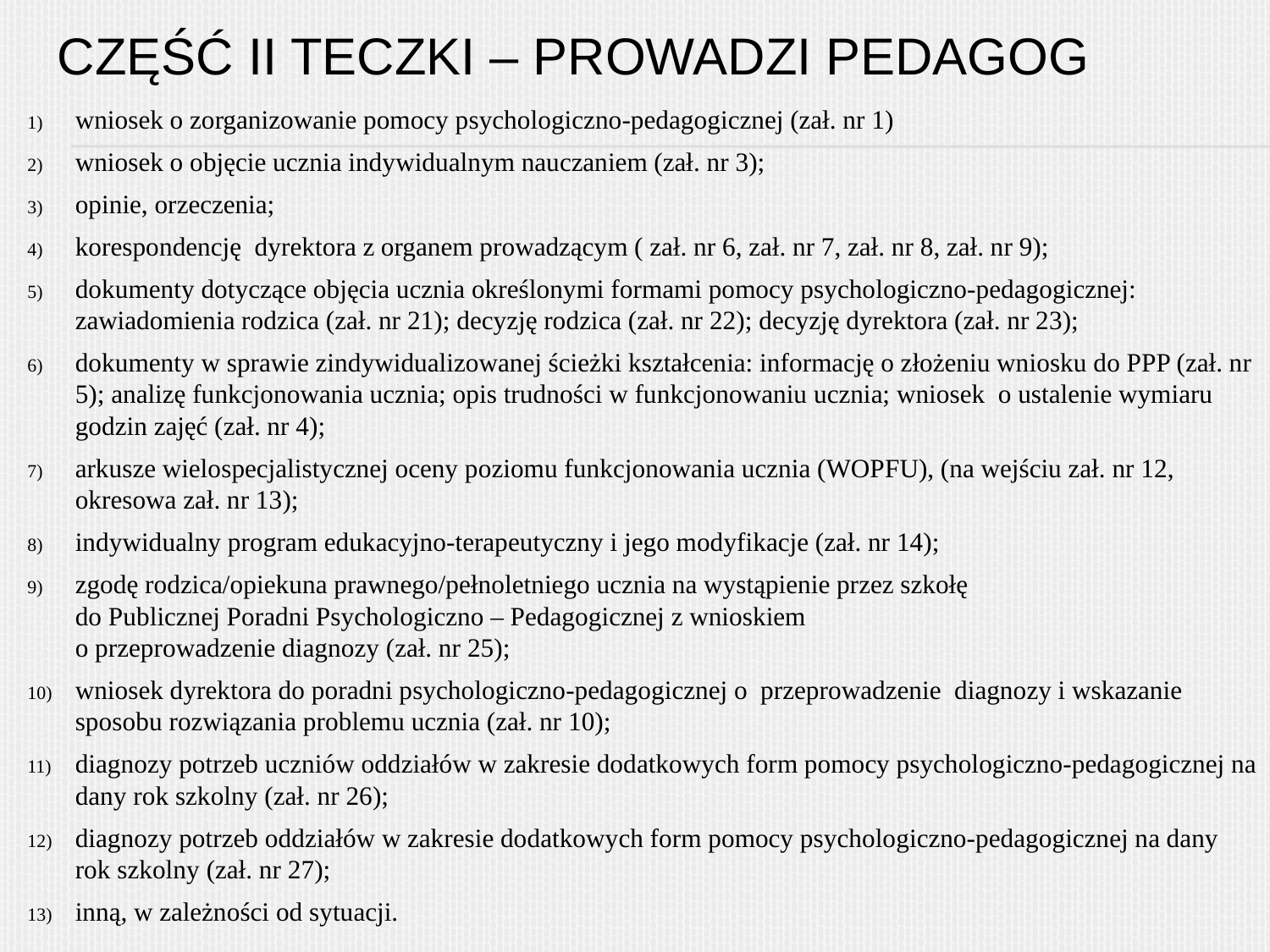

# Część II teczki – prowadzi pedagog
wniosek o zorganizowanie pomocy psychologiczno-pedagogicznej (zał. nr 1)
wniosek o objęcie ucznia indywidualnym nauczaniem (zał. nr 3);
opinie, orzeczenia;
korespondencję  dyrektora z organem prowadzącym ( zał. nr 6, zał. nr 7, zał. nr 8, zał. nr 9);
dokumenty dotyczące objęcia ucznia określonymi formami pomocy psychologiczno-pedagogicznej: zawiadomienia rodzica (zał. nr 21); decyzję rodzica (zał. nr 22); decyzję dyrektora (zał. nr 23);
dokumenty w sprawie zindywidualizowanej ścieżki kształcenia: informację o złożeniu wniosku do PPP (zał. nr 5); analizę funkcjonowania ucznia; opis trudności w funkcjonowaniu ucznia; wniosek  o ustalenie wymiaru godzin zajęć (zał. nr 4);
arkusze wielospecjalistycznej oceny poziomu funkcjonowania ucznia (WOPFU), (na wejściu zał. nr 12, okresowa zał. nr 13);
indywidualny program edukacyjno-terapeutyczny i jego modyfikacje (zał. nr 14);
zgodę rodzica/opiekuna prawnego/pełnoletniego ucznia na wystąpienie przez szkołę
do Publicznej Poradni Psychologiczno – Pedagogicznej z wnioskiem
o przeprowadzenie diagnozy (zał. nr 25);
wniosek dyrektora do poradni psychologiczno-pedagogicznej o  przeprowadzenie  diagnozy i wskazanie sposobu rozwiązania problemu ucznia (zał. nr 10);
diagnozy potrzeb uczniów oddziałów w zakresie dodatkowych form pomocy psychologiczno-pedagogicznej na dany rok szkolny (zał. nr 26);
diagnozy potrzeb oddziałów w zakresie dodatkowych form pomocy psychologiczno-pedagogicznej na dany rok szkolny (zał. nr 27);
inną, w zależności od sytuacji.